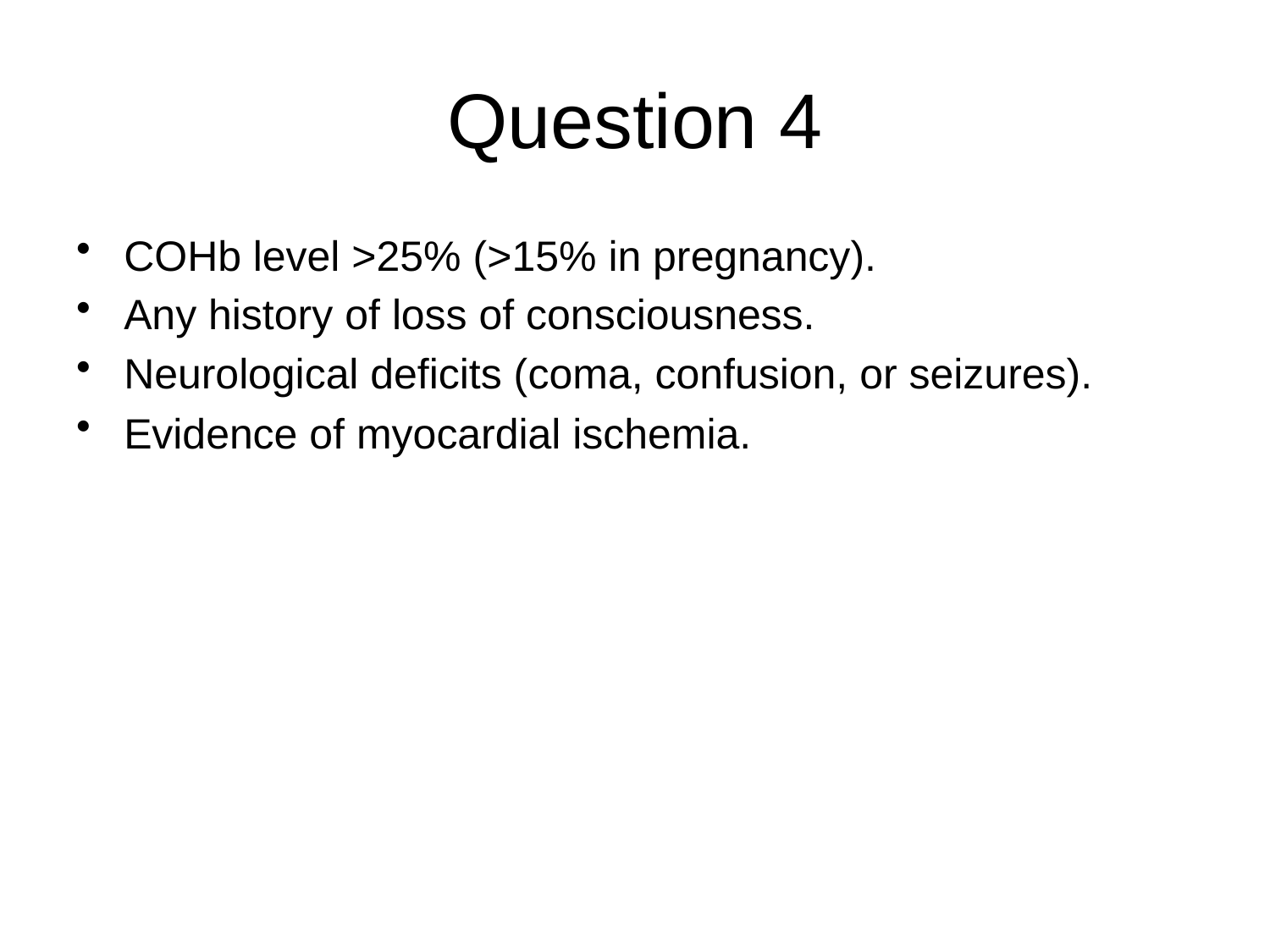

# Question 4
COHb level >25% (>15% in pregnancy).
Any history of loss of consciousness.
Neurological deficits (coma, confusion, or seizures).
Evidence of myocardial ischemia.